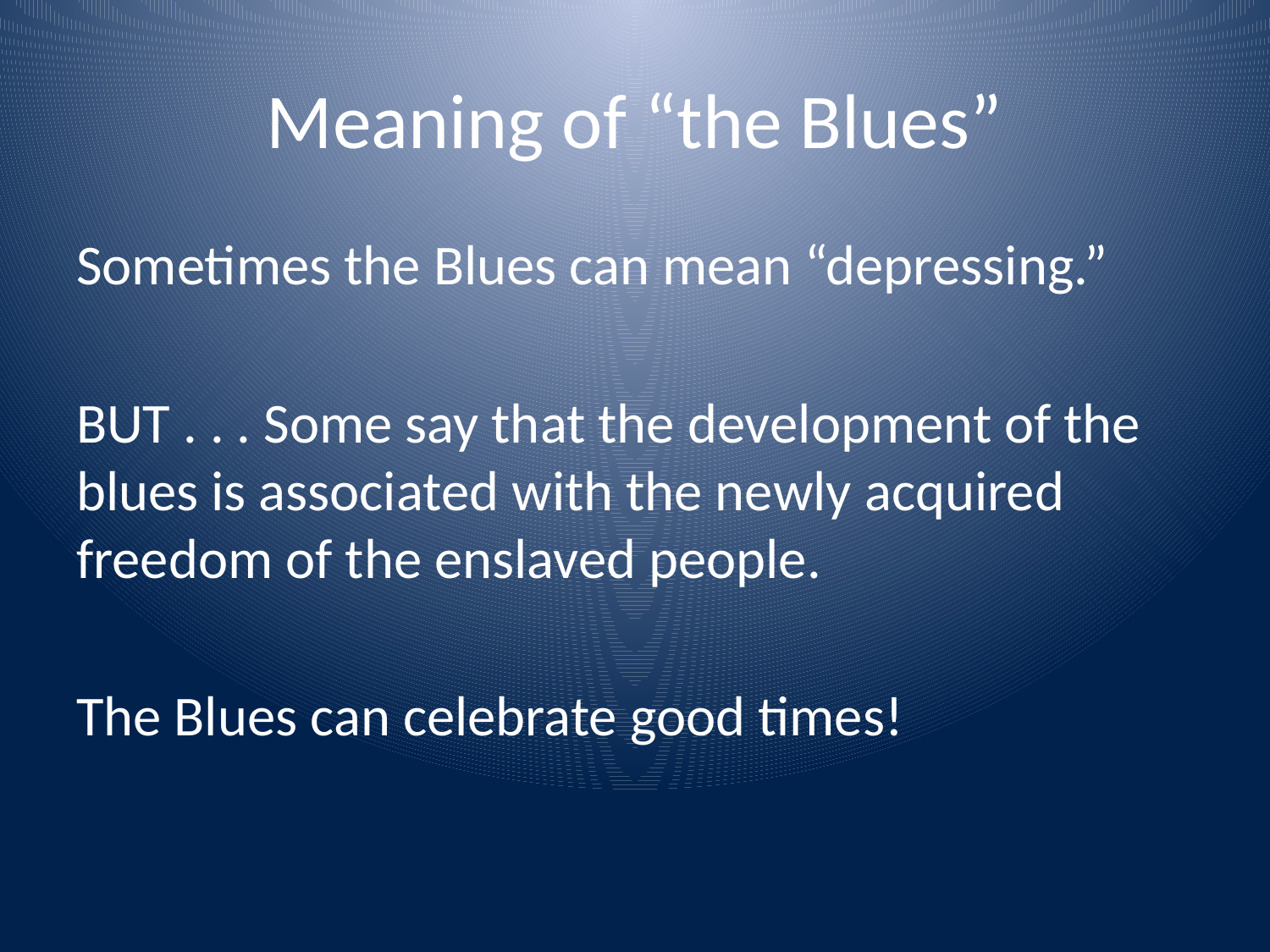

# Meaning of “the Blues”
Sometimes the Blues can mean “depressing.”

BUT . . . Some say that the development of the blues is associated with the newly acquired freedom of the enslaved people.

The Blues can celebrate good times!